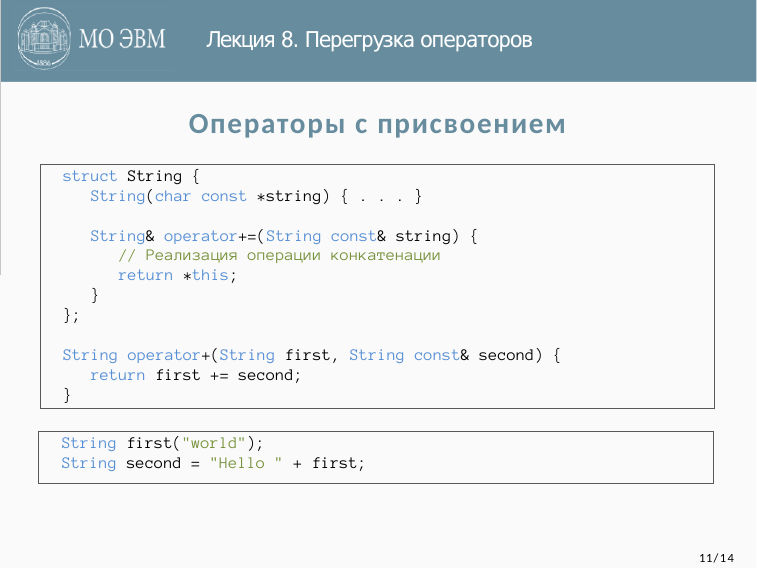

Лекция 8. Перегрузка операторов
Операторы с присвоением
struct String {
   String(char const *string) { . . . }

   String& operator+=(String const& string) {
      // Реализация операции конкатенации
      return *this;
   }
};

String operator+(String first, String const& second) {
   return first += second;
}

String first("world");
String second = "Hello " + first;

11/14